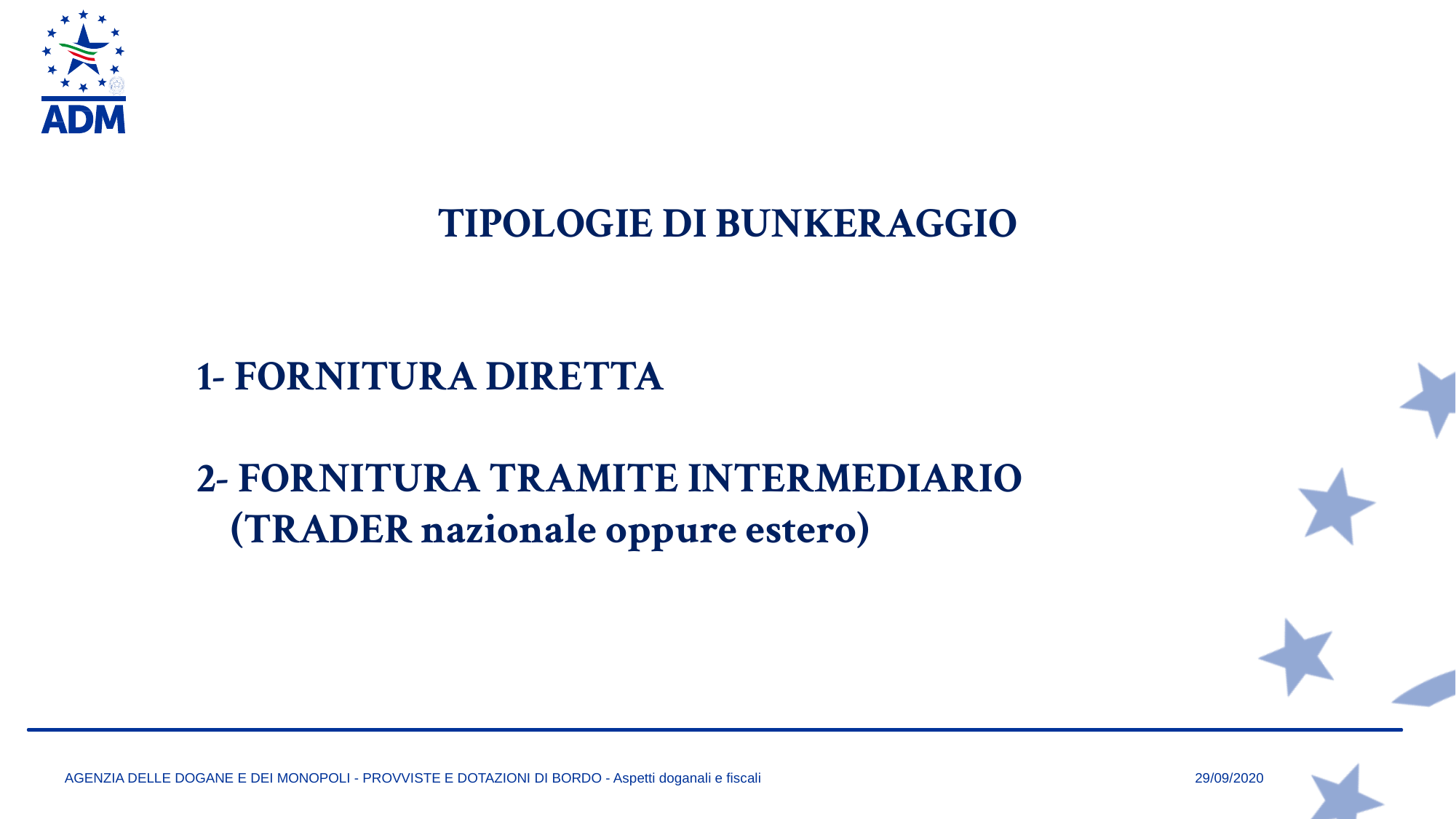

TIPOLOGIE DI BUNKERAGGIO

1- FORNITURA DIRETTA

2- FORNITURA TRAMITE INTERMEDIARIO
    (TRADER nazionale oppure estero)
AGENZIA DELLE DOGANE E DEI MONOPOLI - PROVVISTE E DOTAZIONI DI BORDO - Aspetti doganali e fiscali
29/09/2020